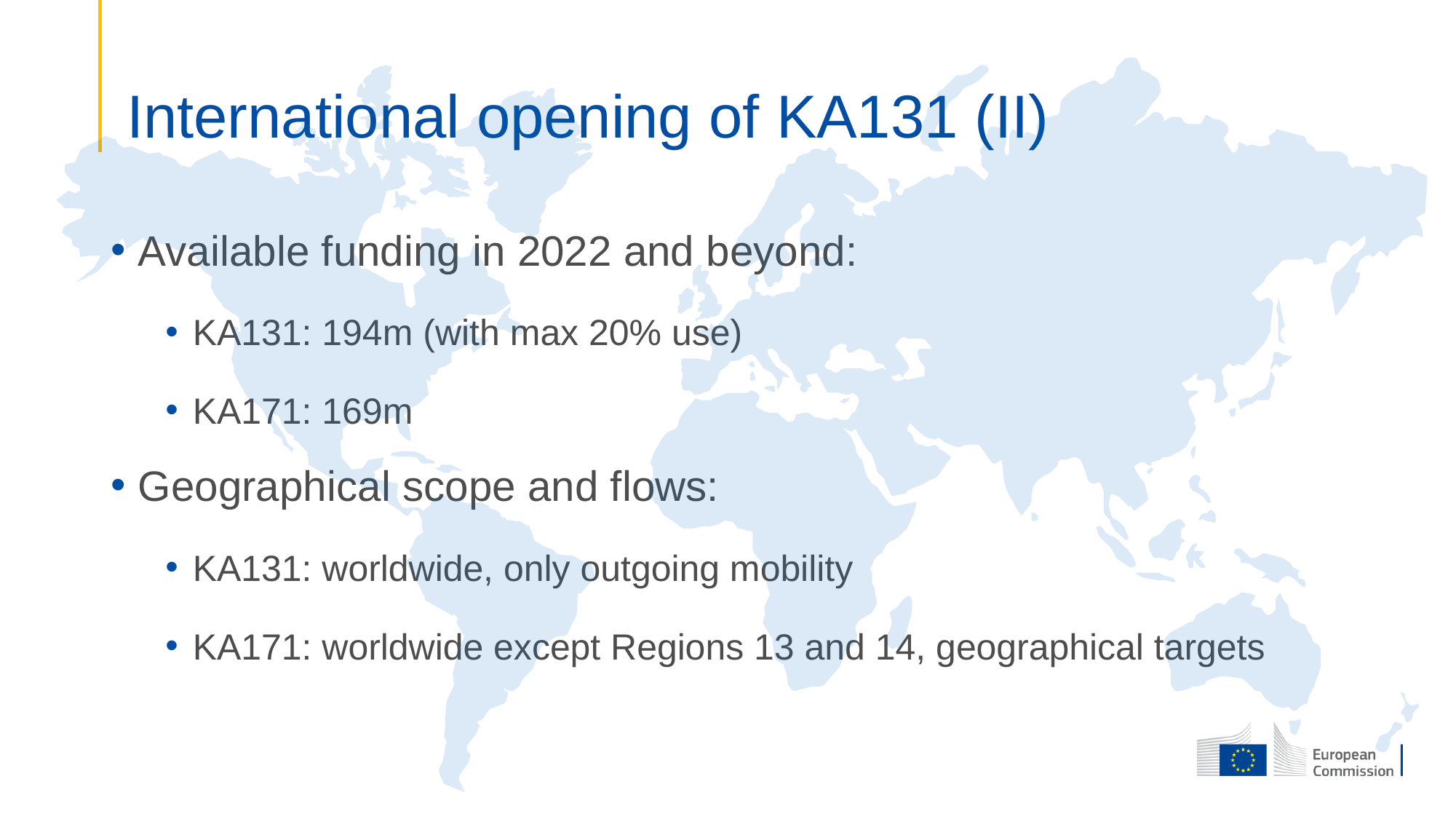

# International opening of KA131 (II)
Available funding in 2022 and beyond:
KA131: 194m (with max 20% use)
KA171: 169m
Geographical scope and flows:
KA131: worldwide, only outgoing mobility
KA171: worldwide except Regions 13 and 14, geographical targets